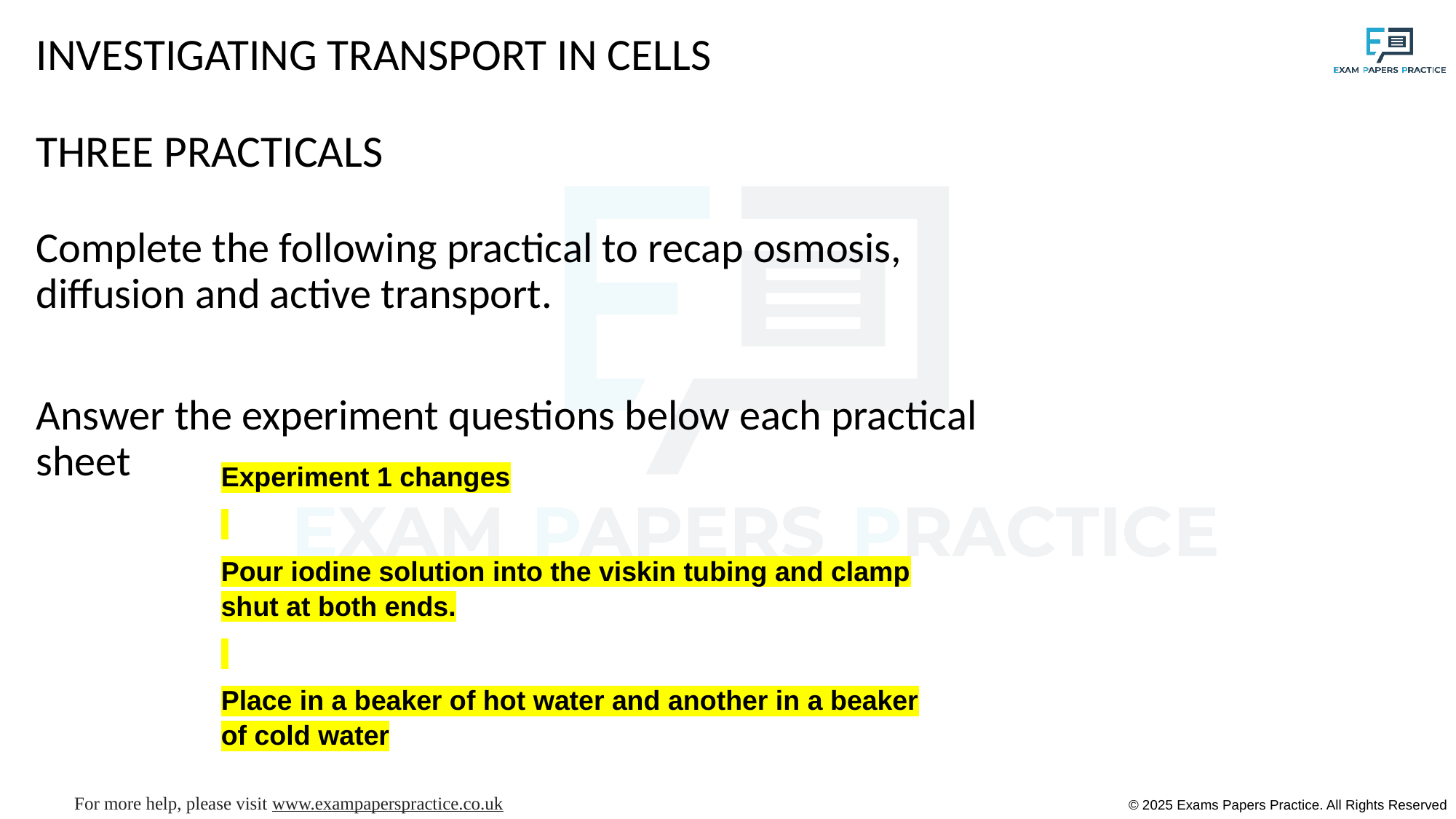

# INVESTIGATING TRANSPORT IN CELLS THREE PRACTICALS
Complete the following practical to recap osmosis, diffusion and active transport.

Answer the experiment questions below each practical sheet
Experiment 1 changes

Pour iodine solution into the viskin tubing and clamp shut at both ends.

Place in a beaker of hot water and another in a beaker of cold water